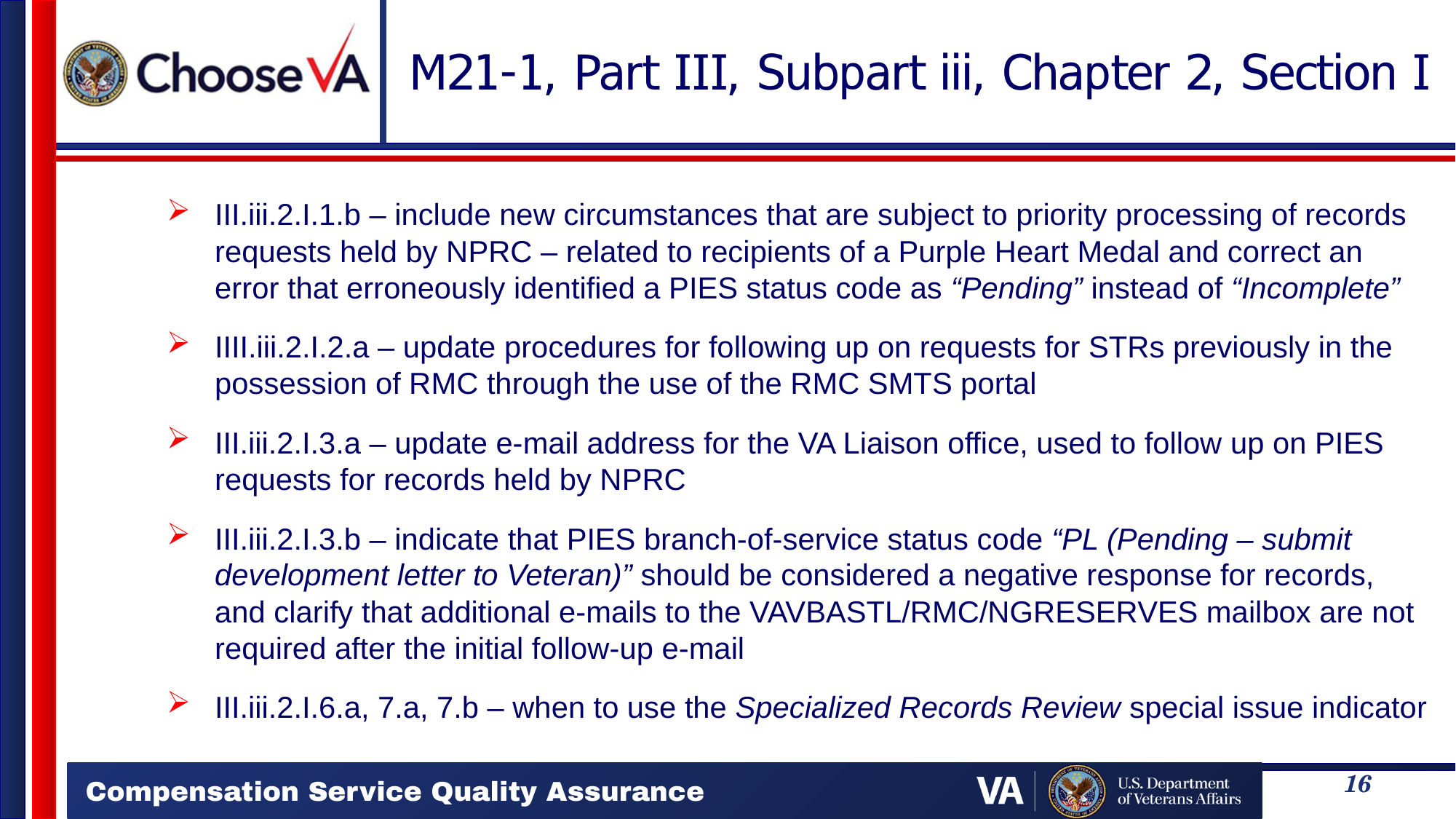

# M21-1, Part III, Subpart iii, Chapter 2, Section I
III.iii.2.I.1.b – include new circumstances that are subject to priority processing of records requests held by NPRC – related to recipients of a Purple Heart Medal and correct an error that erroneously identified a PIES status code as “Pending” instead of “Incomplete”

IIII.iii.2.I.2.a – update procedures for following up on requests for STRs previously in the possession of RMC through the use of the RMC SMTS portal

III.iii.2.I.3.a – update e-mail address for the VA Liaison office, used to follow up on PIES requests for records held by NPRC

III.iii.2.I.3.b – indicate that PIES branch-of-service status code “PL (Pending – submit development letter to Veteran)” should be considered a negative response for records, and clarify that additional e-mails to the VAVBASTL/RMC/NGRESERVES mailbox are not required after the initial follow-up e-mail

III.iii.2.I.6.a, 7.a, 7.b – when to use the Specialized Records Review special issue indicator
16